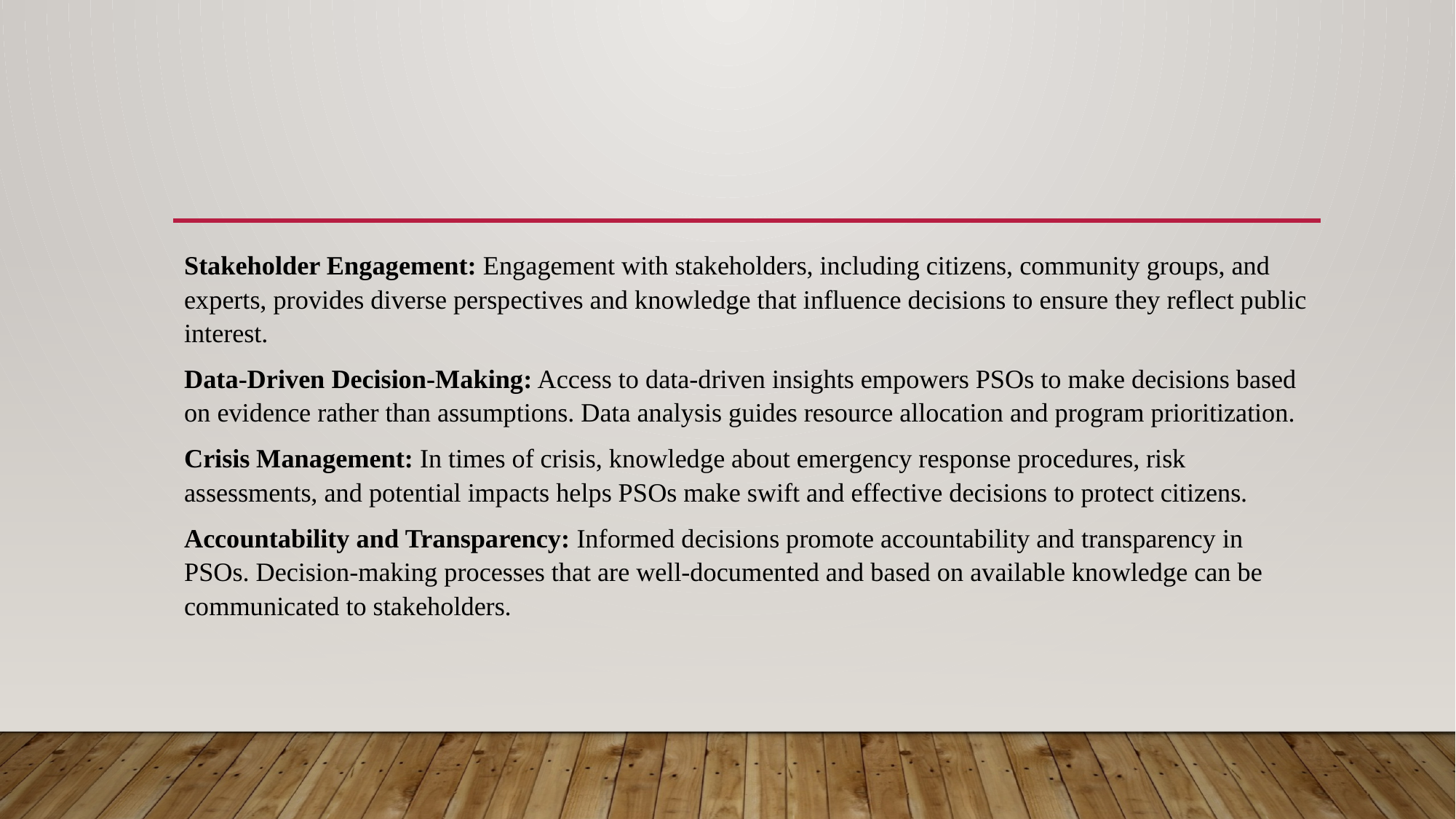

#
Stakeholder Engagement: Engagement with stakeholders, including citizens, community groups, and experts, provides diverse perspectives and knowledge that influence decisions to ensure they reflect public interest.
Data-Driven Decision-Making: Access to data-driven insights empowers PSOs to make decisions based on evidence rather than assumptions. Data analysis guides resource allocation and program prioritization.
Crisis Management: In times of crisis, knowledge about emergency response procedures, risk assessments, and potential impacts helps PSOs make swift and effective decisions to protect citizens.
Accountability and Transparency: Informed decisions promote accountability and transparency in PSOs. Decision-making processes that are well-documented and based on available knowledge can be communicated to stakeholders.